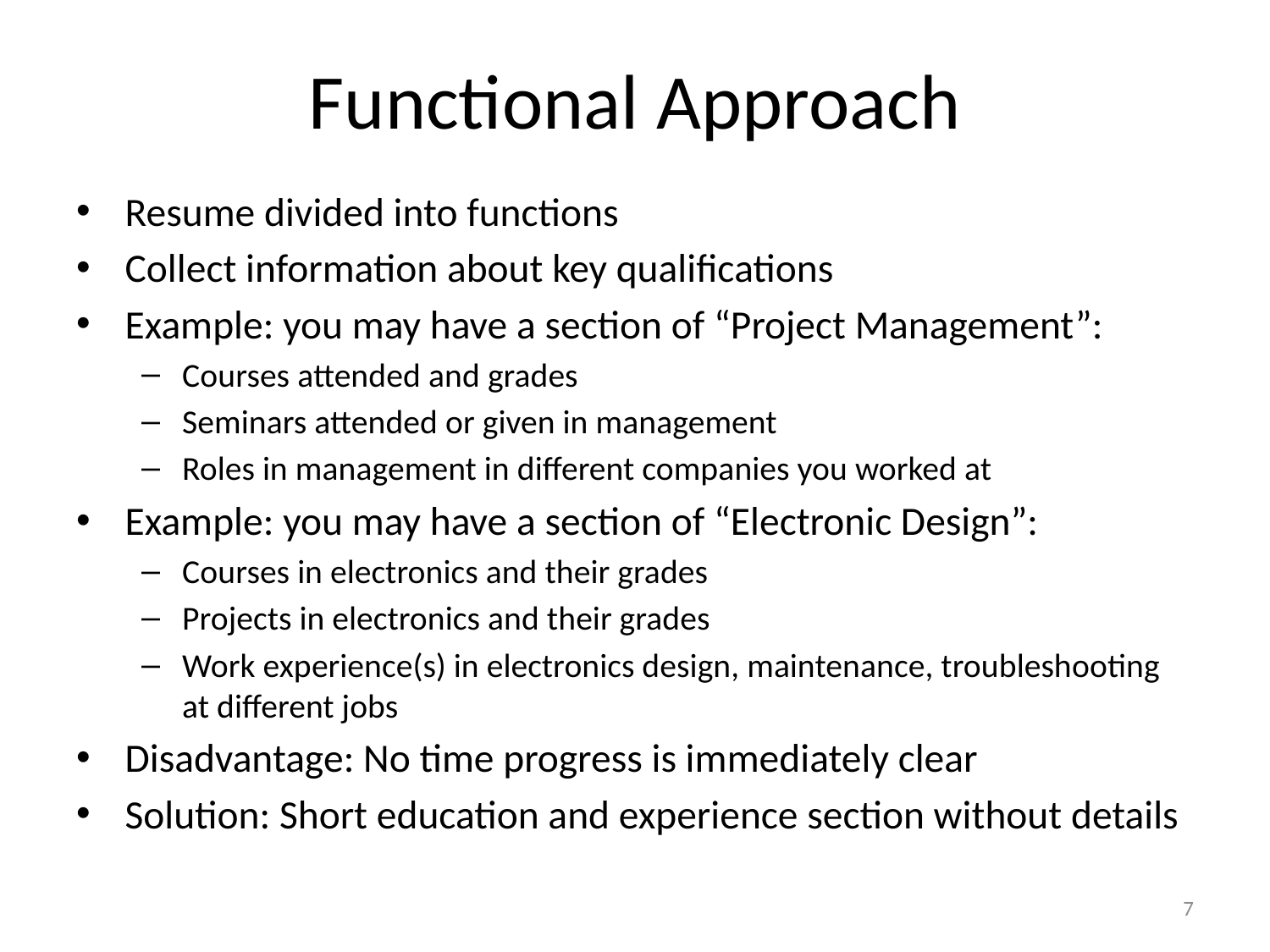

# Functional Approach
Resume divided into functions
Collect information about key qualifications
Example: you may have a section of “Project Management”:
Courses attended and grades
Seminars attended or given in management
Roles in management in different companies you worked at
Example: you may have a section of “Electronic Design”:
Courses in electronics and their grades
Projects in electronics and their grades
Work experience(s) in electronics design, maintenance, troubleshooting at different jobs
Disadvantage: No time progress is immediately clear
Solution: Short education and experience section without details

7